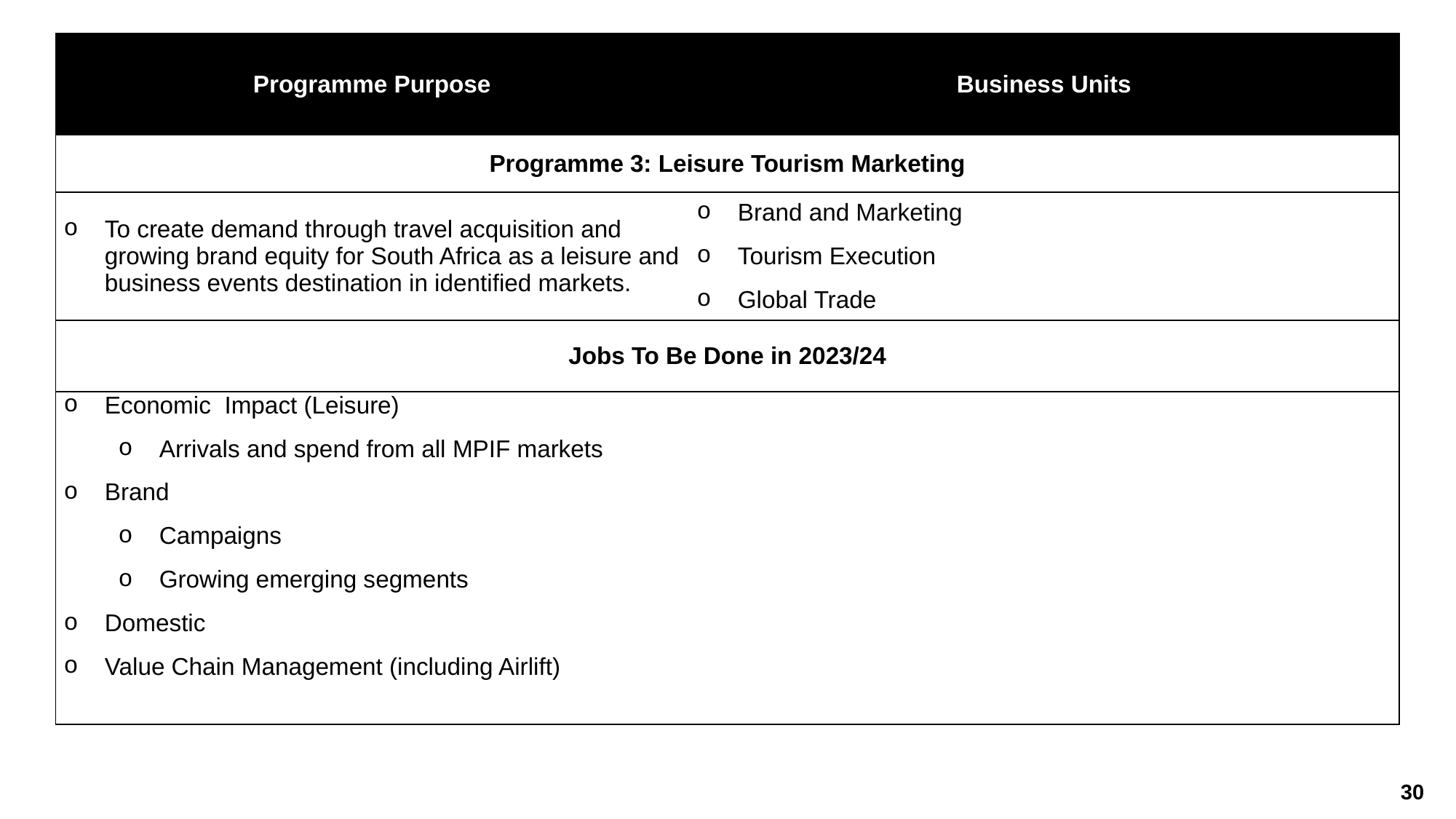

| Programme Purpose | Business Units |
| --- | --- |
| Programme 3: Leisure Tourism Marketing |  |
| To create demand through travel acquisition and growing brand equity for South Africa as a leisure and business events destination in identified markets. | Brand and Marketing Tourism Execution Global Trade |
| Jobs To Be Done in 2023/24 |  |
| Economic Impact (Leisure) Arrivals and spend from all MPIF markets Brand Campaigns Growing emerging segments Domestic Value Chain Management (including Airlift) |  |
30